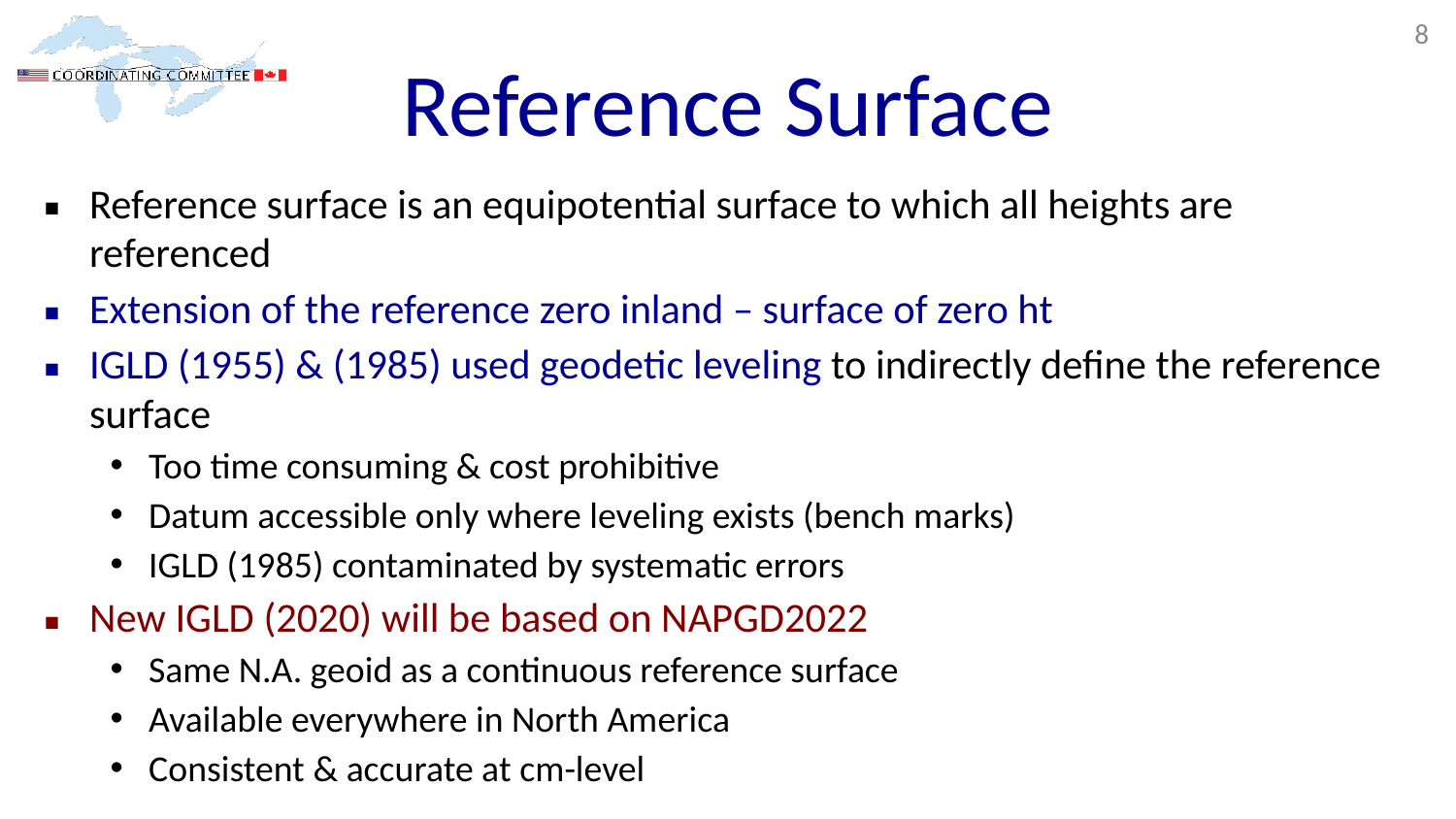

8
# Reference Surface
Reference surface is an equipotential surface to which all heights are referenced
Extension of the reference zero inland – surface of zero ht
IGLD (1955) & (1985) used geodetic leveling to indirectly define the reference surface
Too time consuming & cost prohibitive
Datum accessible only where leveling exists (bench marks)
IGLD (1985) contaminated by systematic errors
New IGLD (2020) will be based on NAPGD2022
Same N.A. geoid as a continuous reference surface
Available everywhere in North America
Consistent & accurate at cm-level